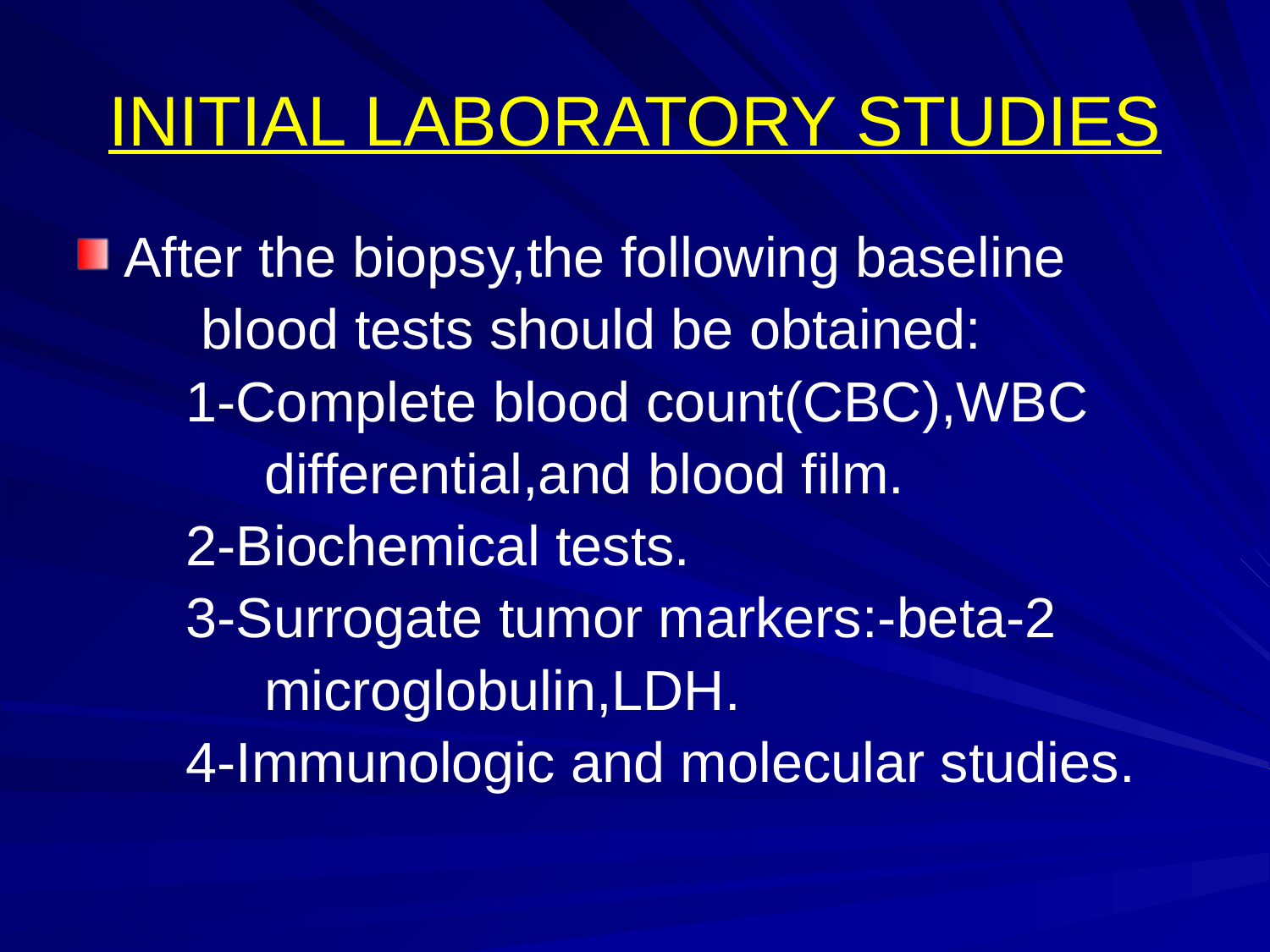

# INITIAL LABORATORY STUDIES
After the biopsy,the following baseline
        blood tests should be obtained:
       1-Complete blood count(CBC),WBC
            differential,and blood film.
       2-Biochemical tests.
       3-Surrogate tumor markers:-beta-2
            microglobulin,LDH.
       4-Immunologic and molecular studies.